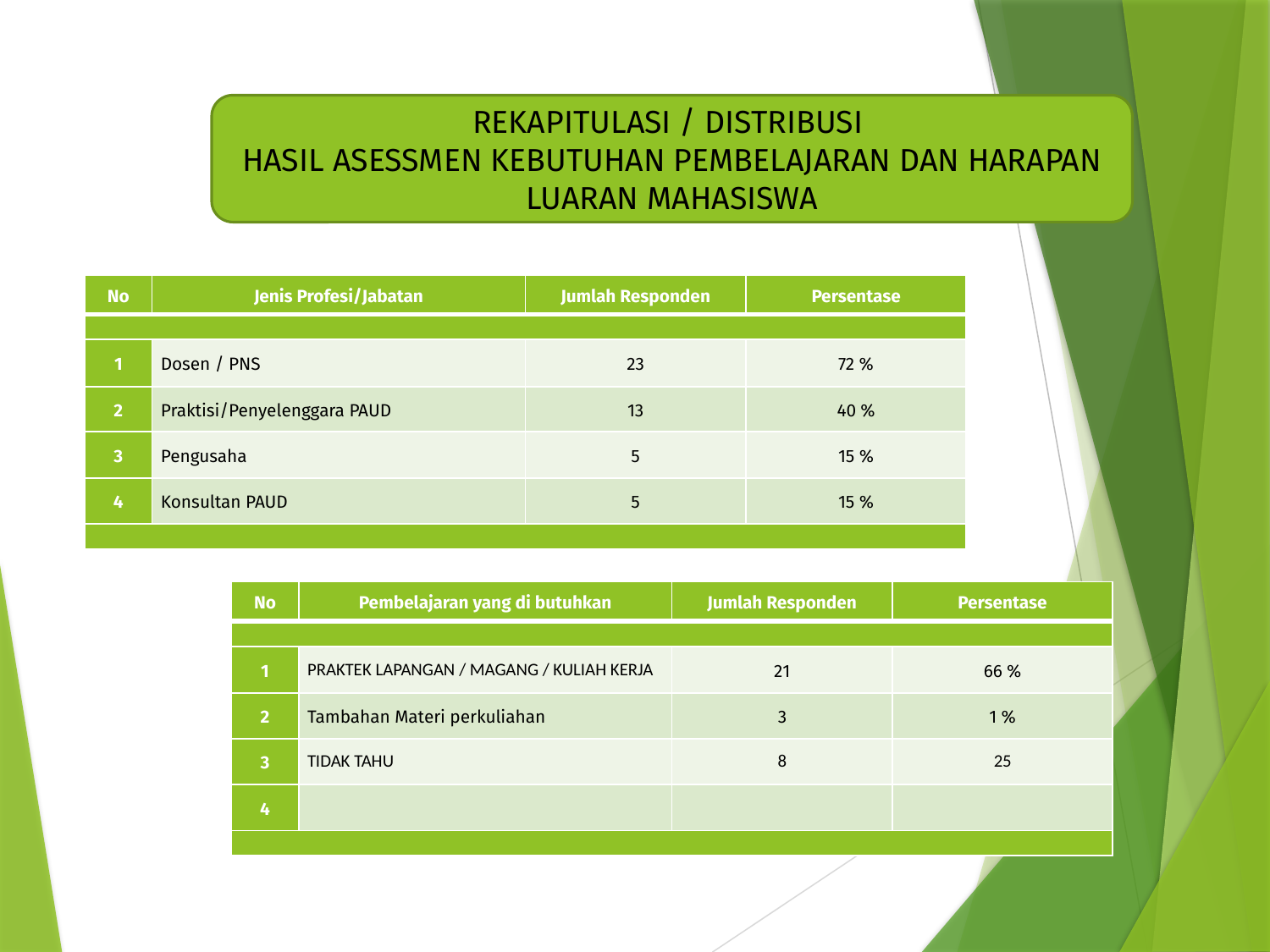

REKAPITULASI / DISTRIBUSI
HASIL ASESSMEN KEBUTUHAN PEMBELAJARAN DAN HARAPAN LUARAN MAHASISWA
| No | Jenis Profesi/Jabatan | Jumlah Responden | Persentase |
| --- | --- | --- | --- |
|  |  |  |  |
| 1 | Dosen / PNS | 23 | 72 % |
| 2 | Praktisi/Penyelenggara PAUD | 13 | 40 % |
| 3 | Pengusaha | 5 | 15 % |
| 4 | Konsultan PAUD | 5 | 15 % |
|  |  |  |  |
| No | Pembelajaran yang di butuhkan | Jumlah Responden | Persentase |
| --- | --- | --- | --- |
|  |  |  |  |
| 1 | PRAKTEK LAPANGAN / MAGANG / KULIAH KERJA | 21 | 66 % |
| 2 | Tambahan Materi perkuliahan | 3 | 1 % |
| 3 | TIDAK TAHU | 8 | 25 |
| 4 |  |  |  |
|  |  |  |  |